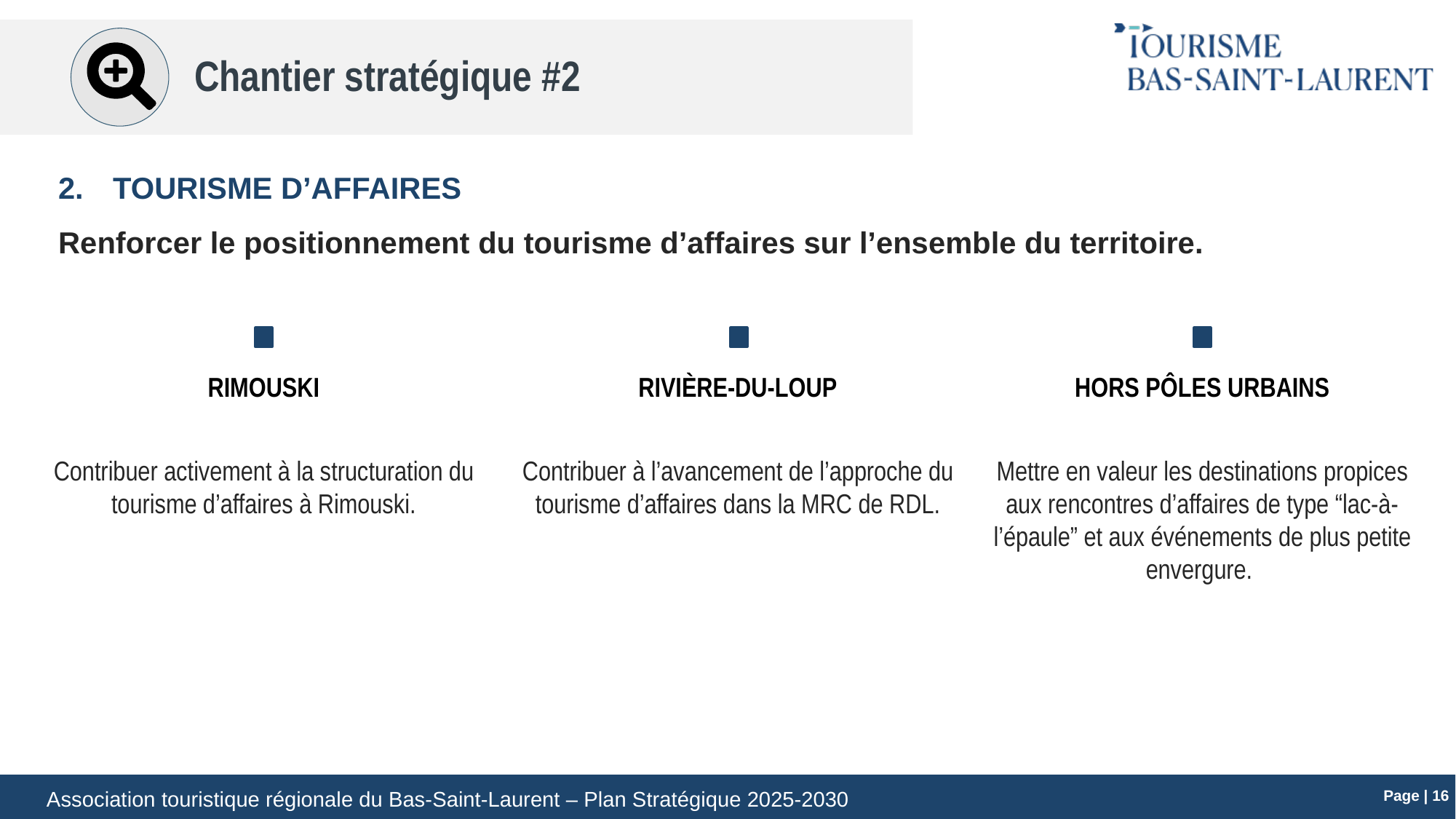

Chantier stratégique #2
TOURISME D’AFFAIRES
Renforcer le positionnement du tourisme d’affaires sur l’ensemble du territoire.

RIMOUSKI

Contribuer activement à la structuration du tourisme d’affaires à Rimouski.

RIVIÈRE-DU-LOUP

Contribuer à l’avancement de l’approche du tourisme d’affaires dans la MRC de RDL.
HORS PÔLES URBAINS

Mettre en valeur les destinations propices aux rencontres d’affaires de type “lac-à-l’épaule” et aux événements de plus petite envergure.